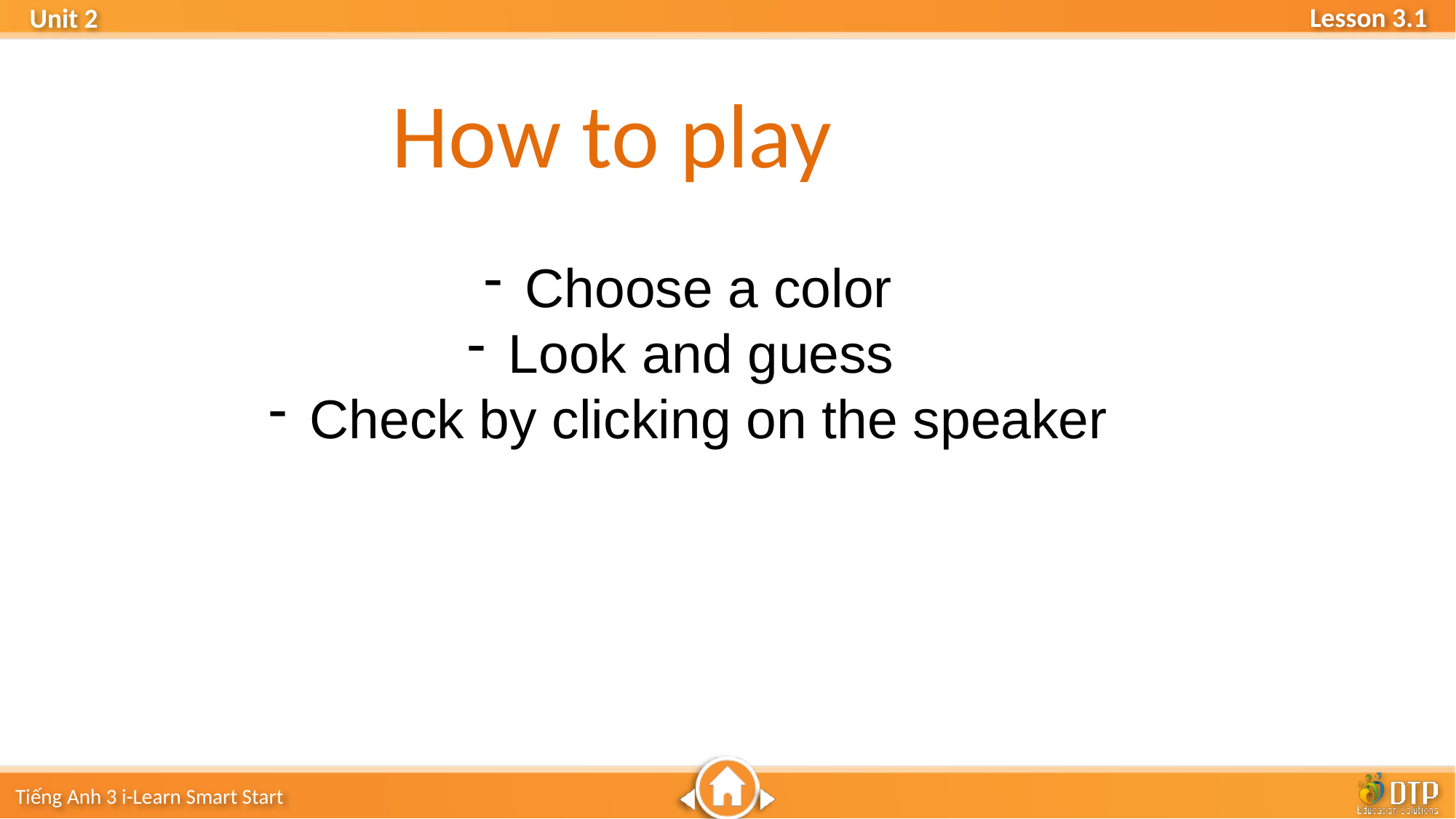

# How to play
Choose a color
Look and guess
Check by clicking on the speaker